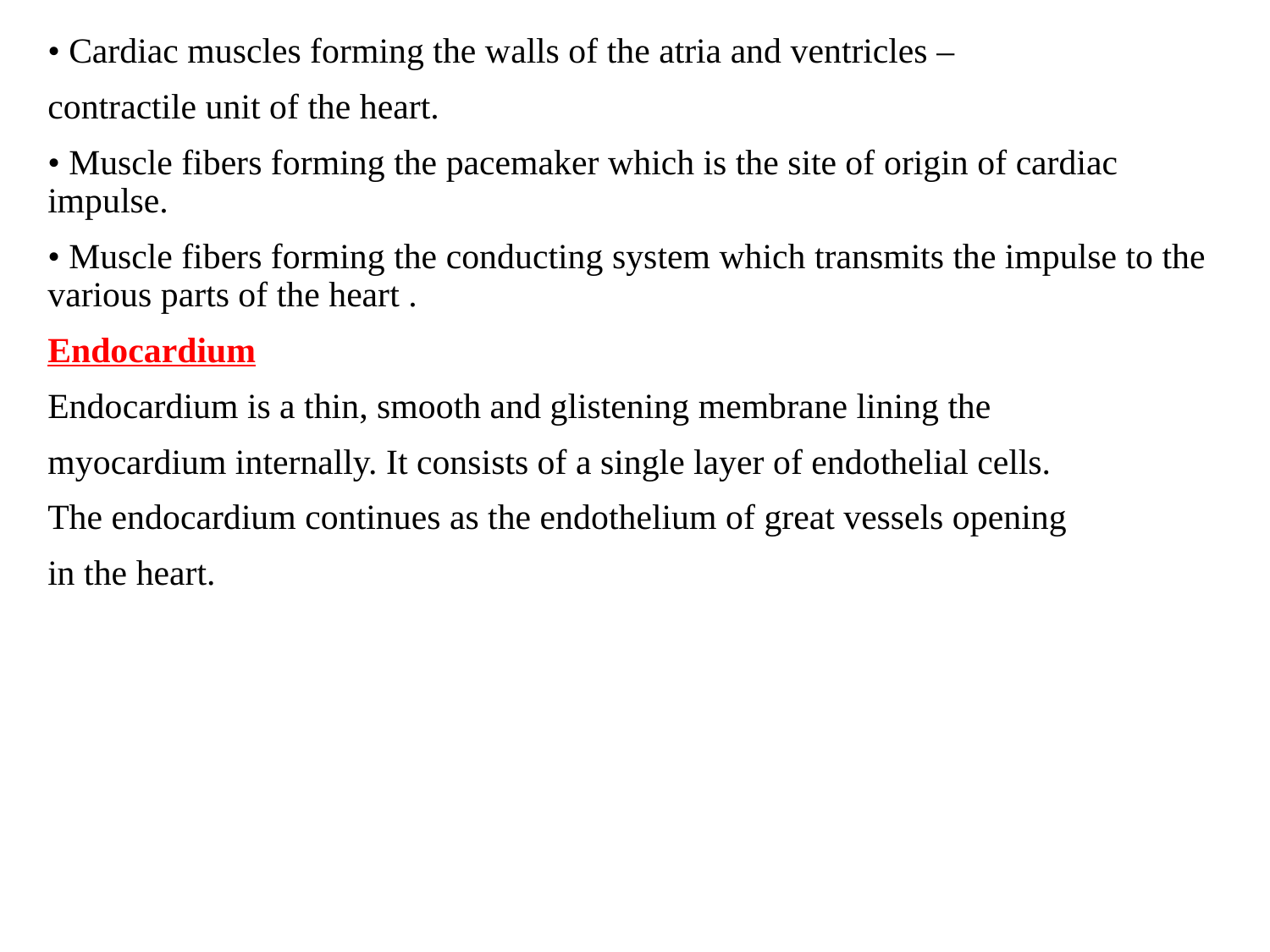

• Cardiac muscles forming the walls of the atria and ventricles –
contractile unit of the heart.
• Muscle fibers forming the pacemaker which is the site of origin of cardiac impulse.
• Muscle fibers forming the conducting system which transmits the impulse to the various parts of the heart .
Endocardium
Endocardium is a thin, smooth and glistening membrane lining the
myocardium internally. It consists of a single layer of endothelial cells.
The endocardium continues as the endothelium of great vessels opening
in the heart.